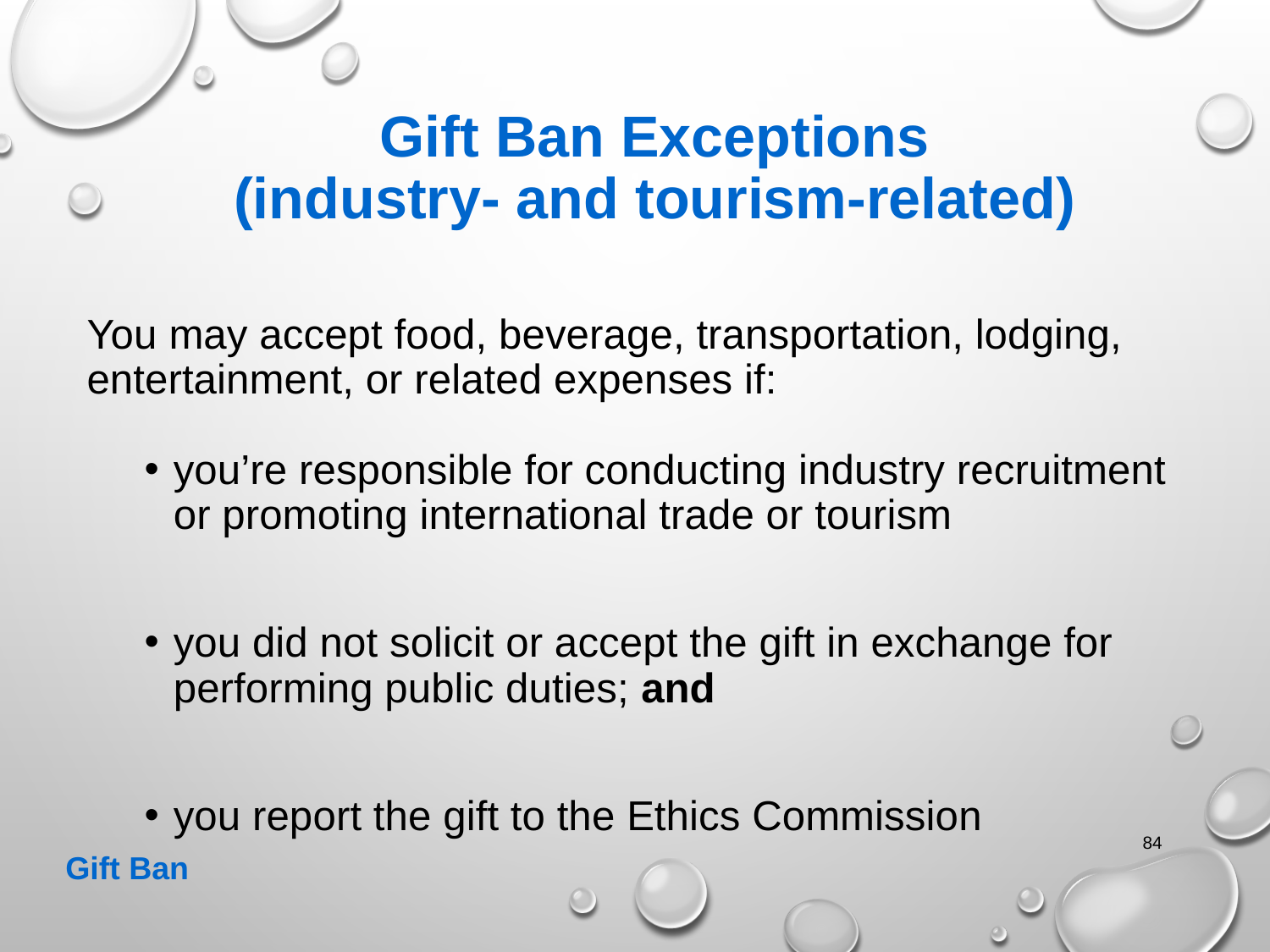

# Gift Ban Exceptions (industry- and tourism-related)
You may accept food, beverage, transportation, lodging, entertainment, or related expenses if:

you’re responsible for conducting industry recruitment or promoting international trade or tourism

you did not solicit or accept the gift in exchange for performing public duties; and

you report the gift to the Ethics Commission

84
Gift Ban